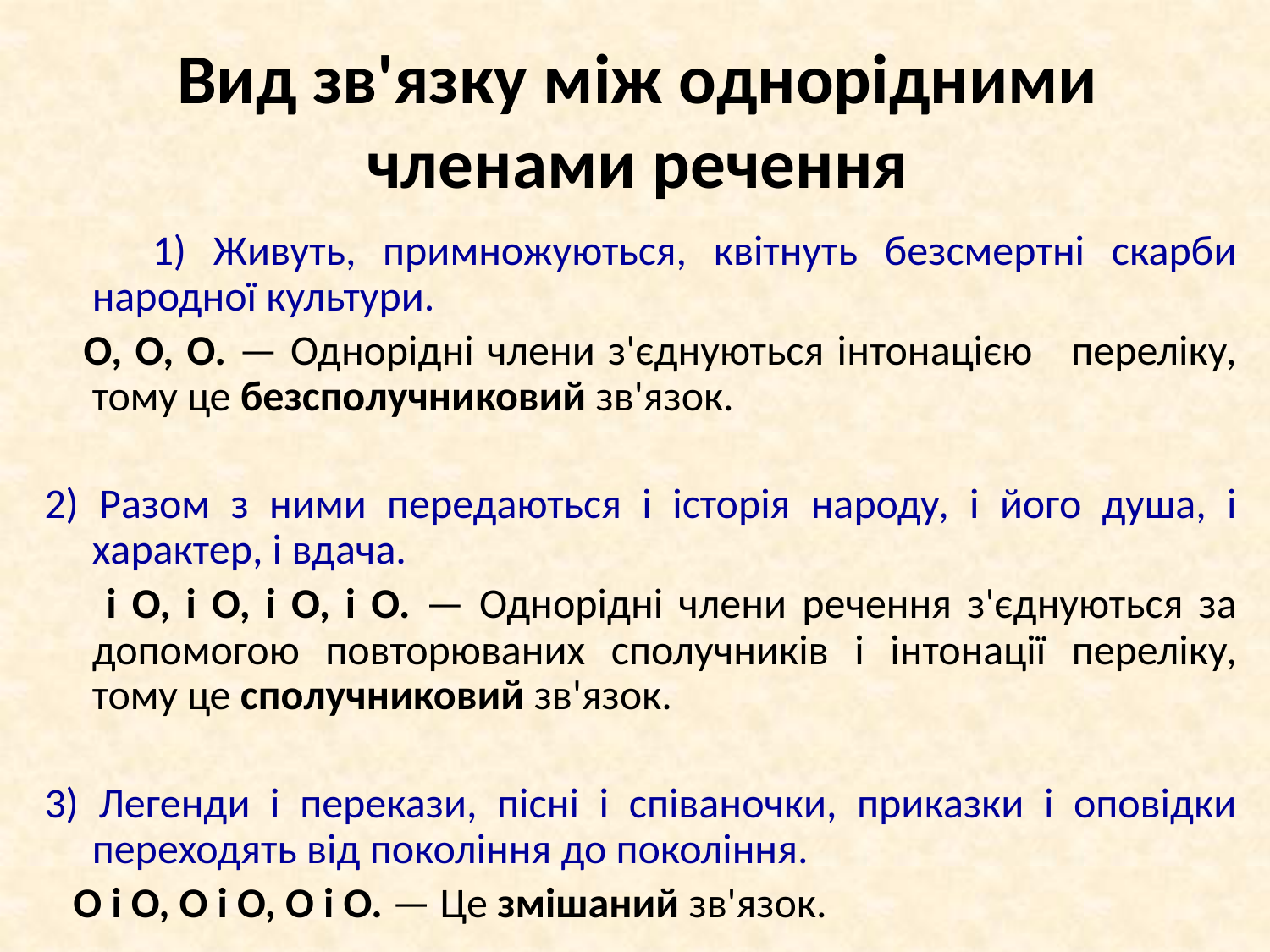

# Вид зв'язку між однорідними членами речення
    1) Живуть, примножуються, квітнуть безсмертні скарби народної культури.
   О, О, О. — Однорідні члени з'єднуються інтонацією   переліку, тому це безсполучниковий зв'язок.

2) Разом з ними передаються і історія народу, і його душа, і характер, і вдача.
    і О, і О, і О, і О. — Однорідні члени речення з'єднуються за допомогою повторюваних сполучників і інтонації переліку, тому це сполучниковий зв'язок.

3) Легенди і перекази, пісні і співаночки, приказки і оповідки переходять від покоління до покоління.
   О і О, О і О, О і О. — Це змішаний зв'язок.